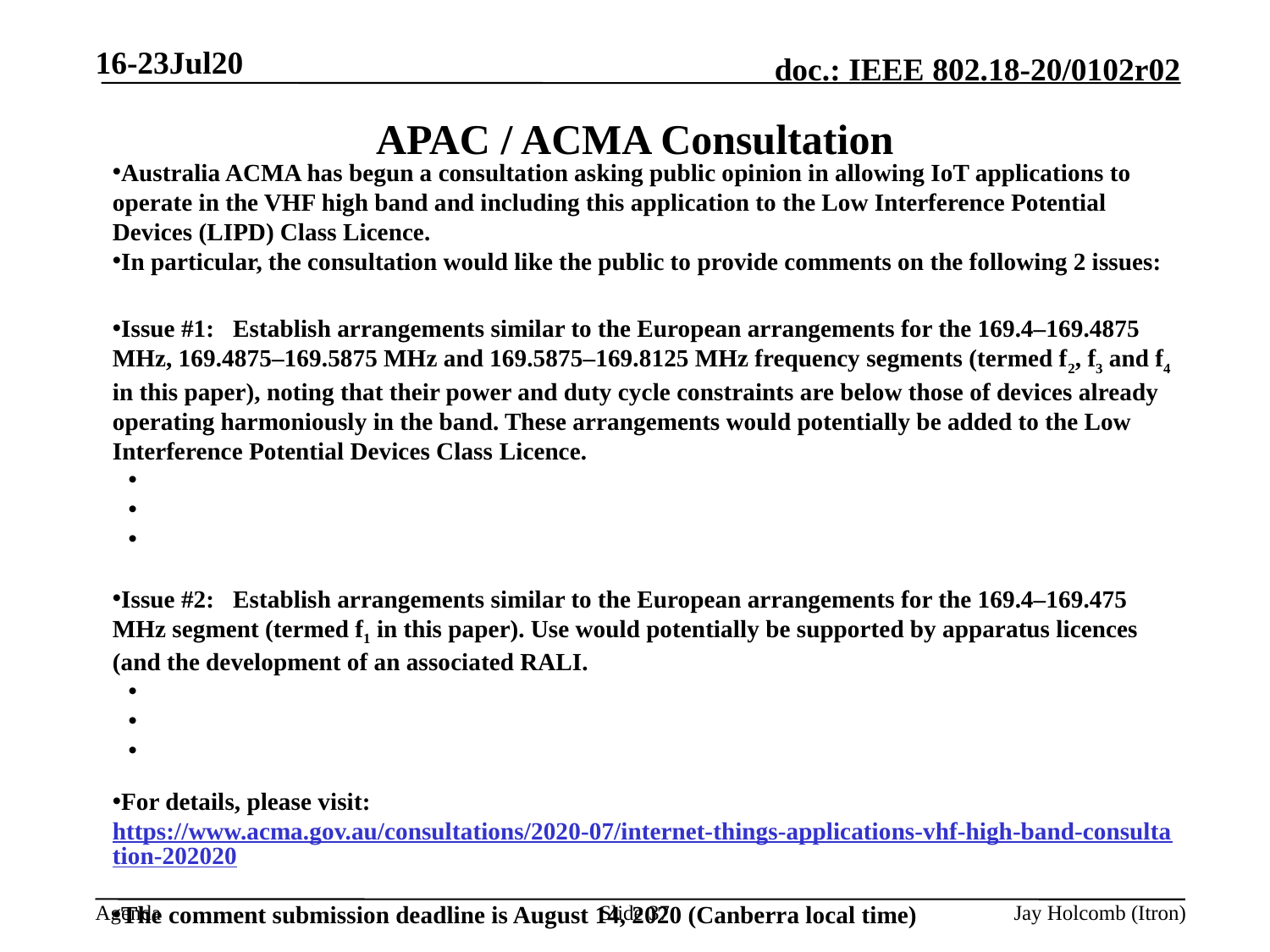

16-23Jul20
# APAC / ACMA Consultation
Australia ACMA has begun a consultation asking public opinion in allowing IoT applications to operate in the VHF high band and including this application to the Low Interference Potential Devices (LIPD) Class Licence.
In particular, the consultation would like the public to provide comments on the following 2 issues:

Issue #1:   Establish arrangements similar to the European arrangements for the 169.4–169.4875 MHz, 169.4875–169.5875 MHz and 169.5875–169.8125 MHz frequency segments (termed f2, f3 and f4 in this paper), noting that their power and duty cycle constraints are below those of devices already operating harmoniously in the band. These arrangements would potentially be added to the Low Interference Potential Devices Class Licence.

Issue #2:   Establish arrangements similar to the European arrangements for the 169.4–169.475 MHz segment (termed f1 in this paper). Use would potentially be supported by apparatus licences (and the development of an associated RALI.

For details, please visit:  https://www.acma.gov.au/consultations/2020-07/internet-things-applications-vhf-high-band-consultation-202020
The comment submission deadline is August 14, 2020 (Canberra local time)

Slide 37
Jay Holcomb (Itron)